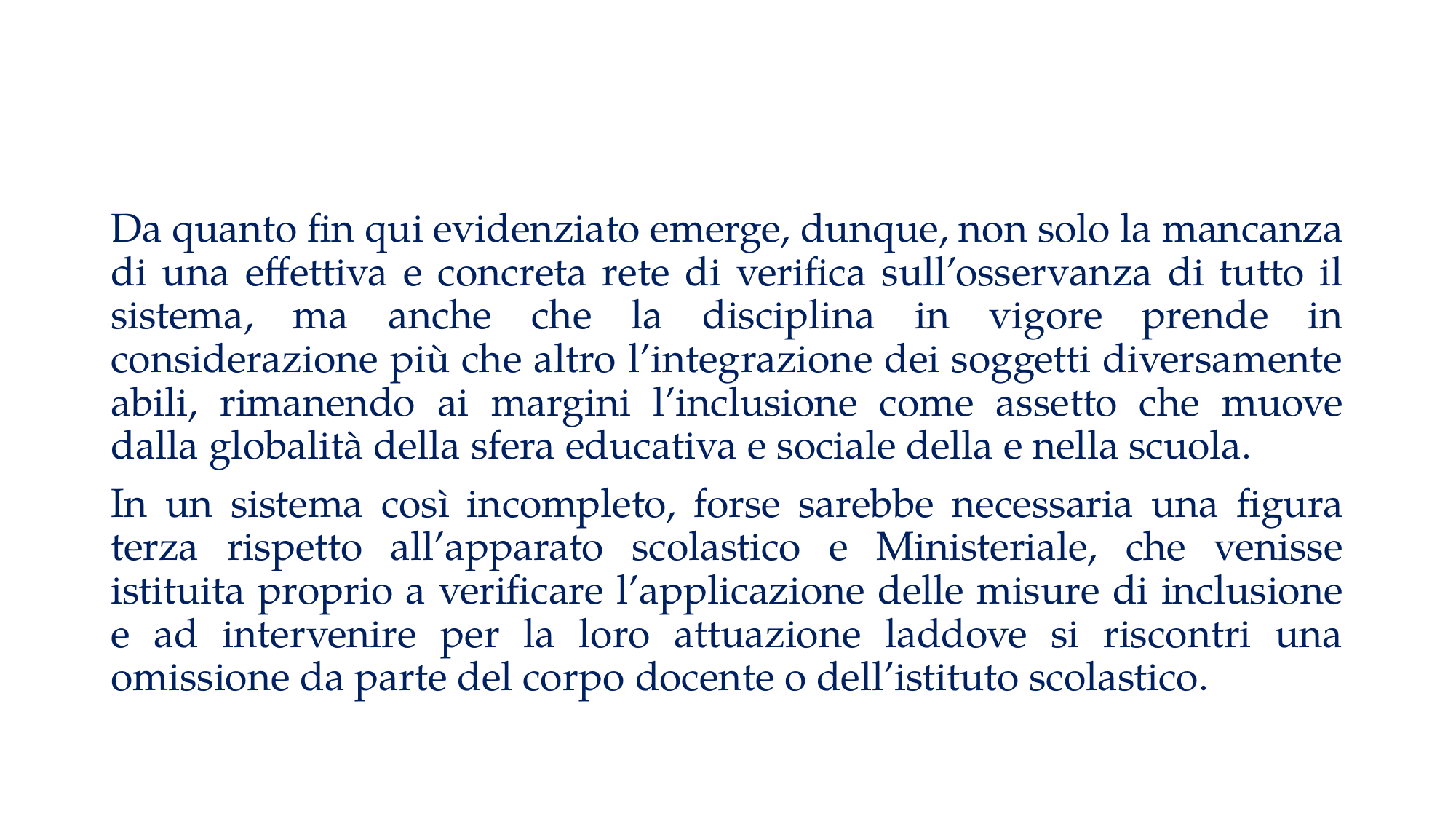

Da quanto fin qui evidenziato emerge, dunque, non solo la mancanza di una effettiva e concreta rete di verifica sull’osservanza di tutto il sistema, ma anche che la disciplina in vigore prende in considerazione più che altro l’integrazione dei soggetti diversamente abili, rimanendo ai margini l’inclusione come assetto che muove dalla globalità della sfera educativa e sociale della e nella scuola.
In un sistema così incompleto, forse sarebbe necessaria una figura terza rispetto all’apparato scolastico e Ministeriale, che venisse istituita proprio a verificare l’applicazione delle misure di inclusione e ad intervenire per la loro attuazione laddove si riscontri una omissione da parte del corpo docente o dell’istituto scolastico.